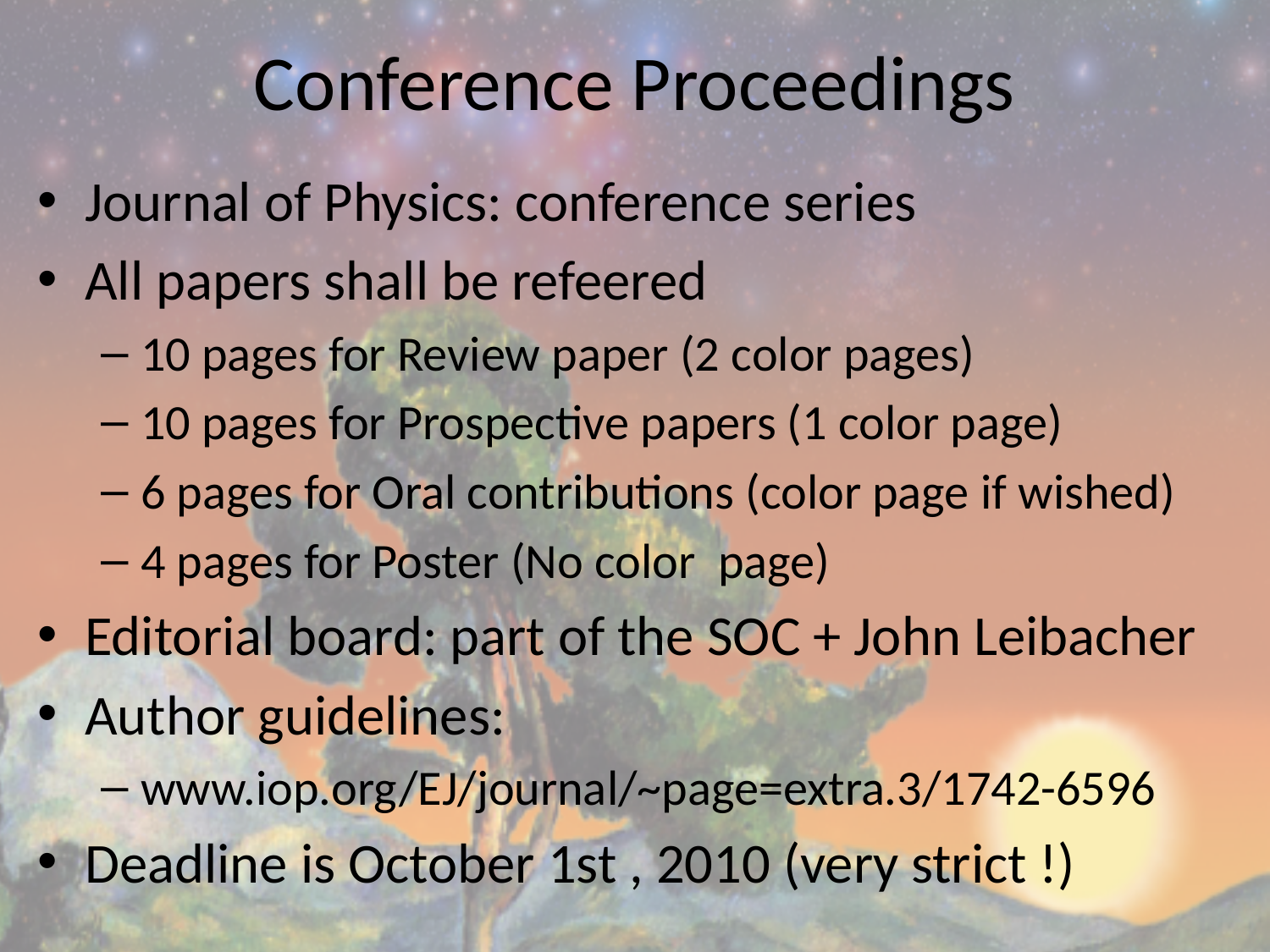

# Conference Proceedings
Journal of Physics: conference series
All papers shall be refeered
10 pages for Review paper (2 color pages)
10 pages for Prospective papers (1 color page)
6 pages for Oral contributions (color page if wished)
4 pages for Poster (No color  page)
Editorial board: part of the SOC + John Leibacher
Author guidelines:
www.iop.org/EJ/journal/~page=extra.3/1742-6596
Deadline is October 1st , 2010 (very strict !)